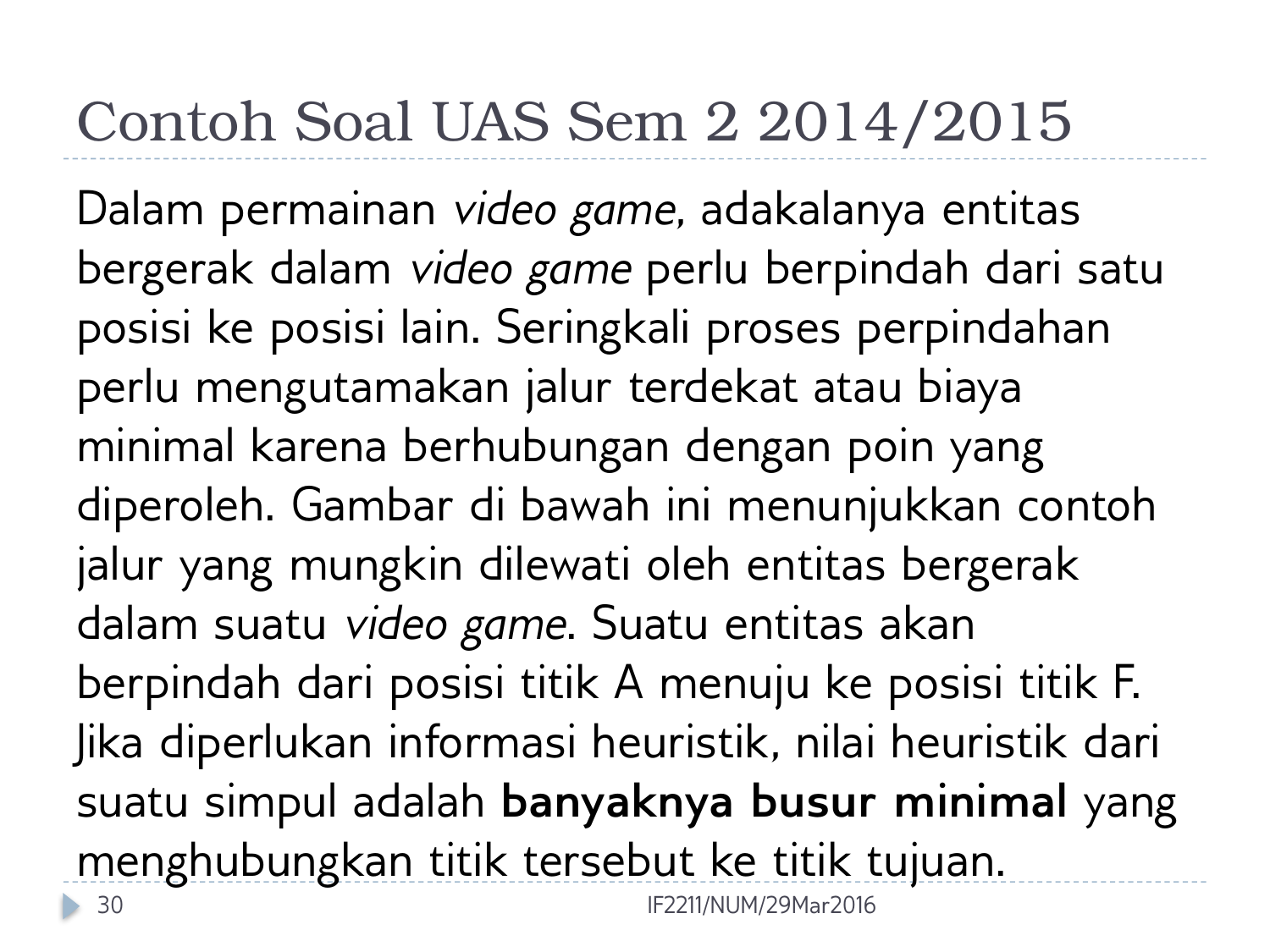

# Contoh Soal UAS Sem 2 2014/2015
Dalam permainan video game, adakalanya entitas bergerak dalam video game perlu berpindah dari satu posisi ke posisi lain. Seringkali proses perpindahan perlu mengutamakan jalur terdekat atau biaya minimal karena berhubungan dengan poin yang diperoleh. Gambar di bawah ini menunjukkan contoh jalur yang mungkin dilewati oleh entitas bergerak dalam suatu video game. Suatu entitas akan berpindah dari posisi titik A menuju ke posisi titik F. Jika diperlukan informasi heuristik, nilai heuristik dari suatu simpul adalah banyaknya busur minimal yang menghubungkan titik tersebut ke titik tujuan.
30
IF2211/NUM/29Mar2016